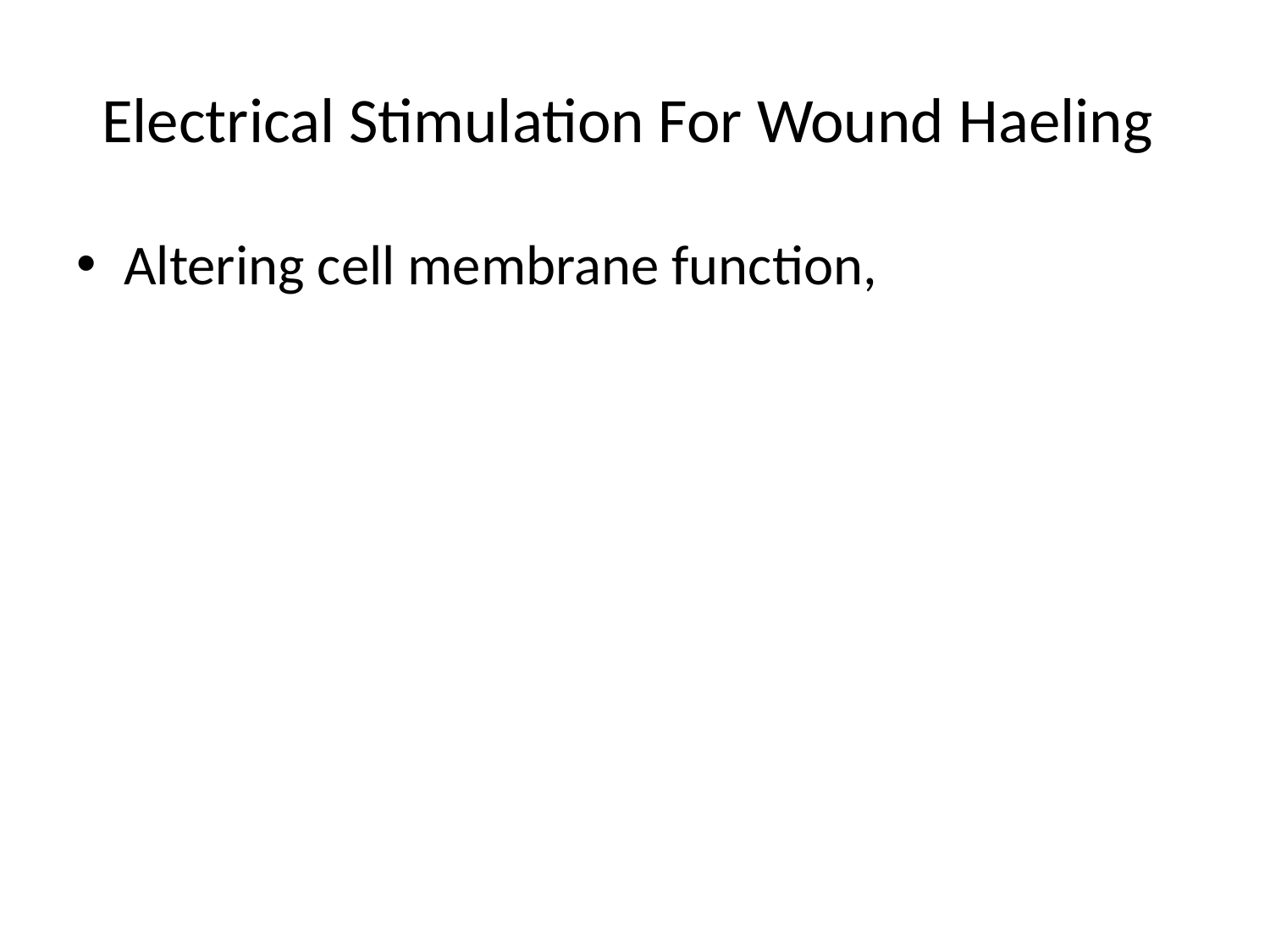

# Electrical Stimulation For Wound Haeling
Altering cell membrane function,